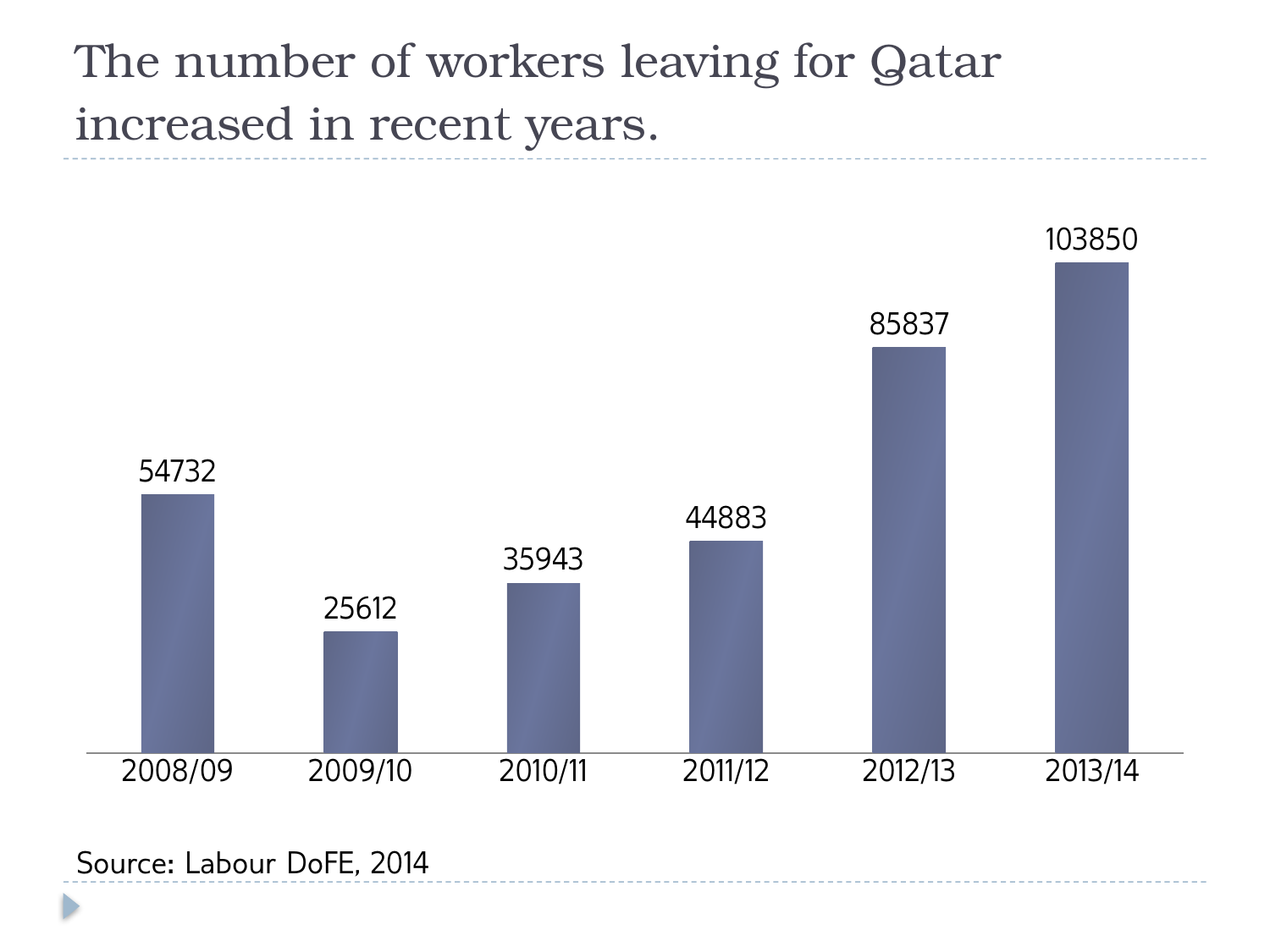

# The number of workers leaving for Qatar increased in recent years.

### Chart

| Category | Qatar |
|---|---|
| 2008/09 | 54732.0 |
| 2009/10 | 25612.0 |
| 2010/11 | 35943.0 |
| 2011/12 | 44883.0 |
| 2012/13 | 85837.0 |
| 2013/14 | 103850.0 |
Source: Labour DoFE, 2014